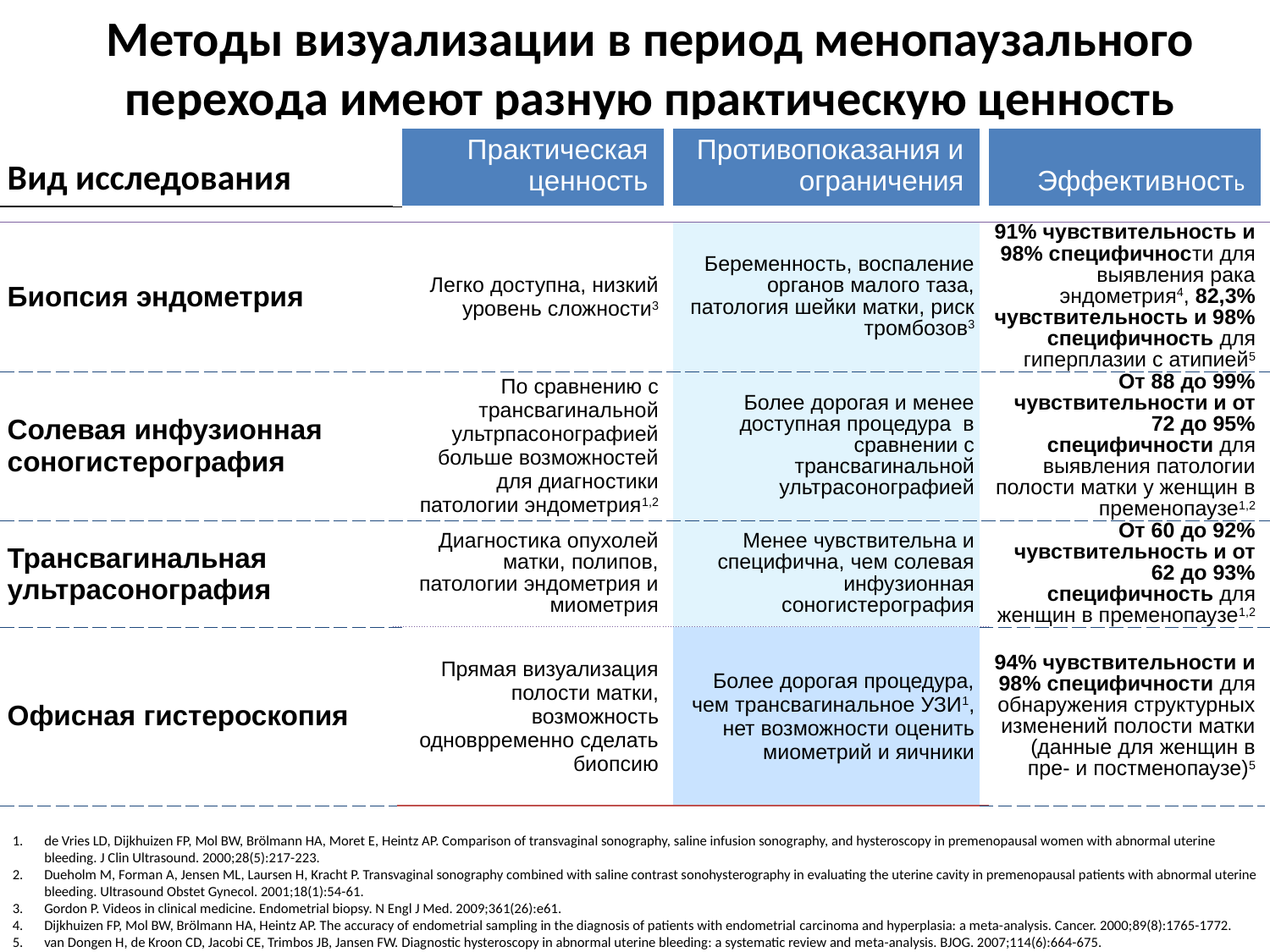

# Методы визуализации в период менопаузального перехода имеют разную практическую ценность
| Вид исследования | Практическая ценность | Противопоказания и ограничения | Эффективность |
| --- | --- | --- | --- |
|  |  |  |  |
| Биопсия эндометрия | Легко доступна, низкий уровень сложности3 | Беременность, воспаление органов малого таза, патология шейки матки, риск тромбозов3 | 91% чувствительность и 98% специфичности для выявления рака эндометрия4, 82,3% чувствительность и 98% специфичность для гиперплазии с атипией5 |
| Солевая инфузионная соногистерография | По сравнению с трансвагинальной ультрпасонографией больше возможностей для диагностики патологии эндометрия1,2 | Более дорогая и менее доступная процедура в сравнении с трансвагинальной ультрасонографией | От 88 до 99% чувствительности и от 72 до 95% специфичности для выявления патологии полости матки у женщин в пременопаузе1,2 |
| Трансвагинальная ультрасонография | Диагностика опухолей матки, полипов, патологии эндометрия и миометрия | Менее чувствительна и специфична, чем солевая инфузионная соногистерография | От 60 до 92% чувствительность и от 62 до 93% специфичность для женщин в пременопаузе1,2 |
| Офисная гистероскопия | Прямая визуализация полости матки, возможность одноврременно сделать биопсию | Более дорогая процедура, чем трансвагинальное УЗИ1, нет возможности оценить миометрий и яичники | 94% чувствительности и 98% специфичности для обнаружения структурных изменений полости матки (данные для женщин в пре- и постменопаузе)5 |
|  |  |  |  |
de Vries LD, Dijkhuizen FP, Mol BW, Brölmann HA, Moret E, Heintz AP. Comparison of transvaginal sonography, saline infusion sonography, and hysteroscopy in premenopausal women with abnormal uterine bleeding. J Clin Ultrasound. 2000;28(5):217-223.
Dueholm M, Forman A, Jensen ML, Laursen H, Kracht P. Transvaginal sonography combined with saline contrast sonohysterography in evaluating the uterine cavity in premenopausal patients with abnormal uterine bleeding. Ultrasound Obstet Gynecol. 2001;18(1):54-61.
Gordon P. Videos in clinical medicine. Endometrial biopsy. N Engl J Med. 2009;361(26):e61.
Dijkhuizen FP, Mol BW, Brölmann HA, Heintz AP. The accuracy of endometrial sampling in the diagnosis of patients with endometrial carcinoma and hyperplasia: a meta-analysis. Cancer. 2000;89(8):1765-1772.
van Dongen H, de Kroon CD, Jacobi CE, Trimbos JB, Jansen FW. Diagnostic hysteroscopy in abnormal uterine bleeding: a systematic review and meta-analysis. BJOG. 2007;114(6):664-675.